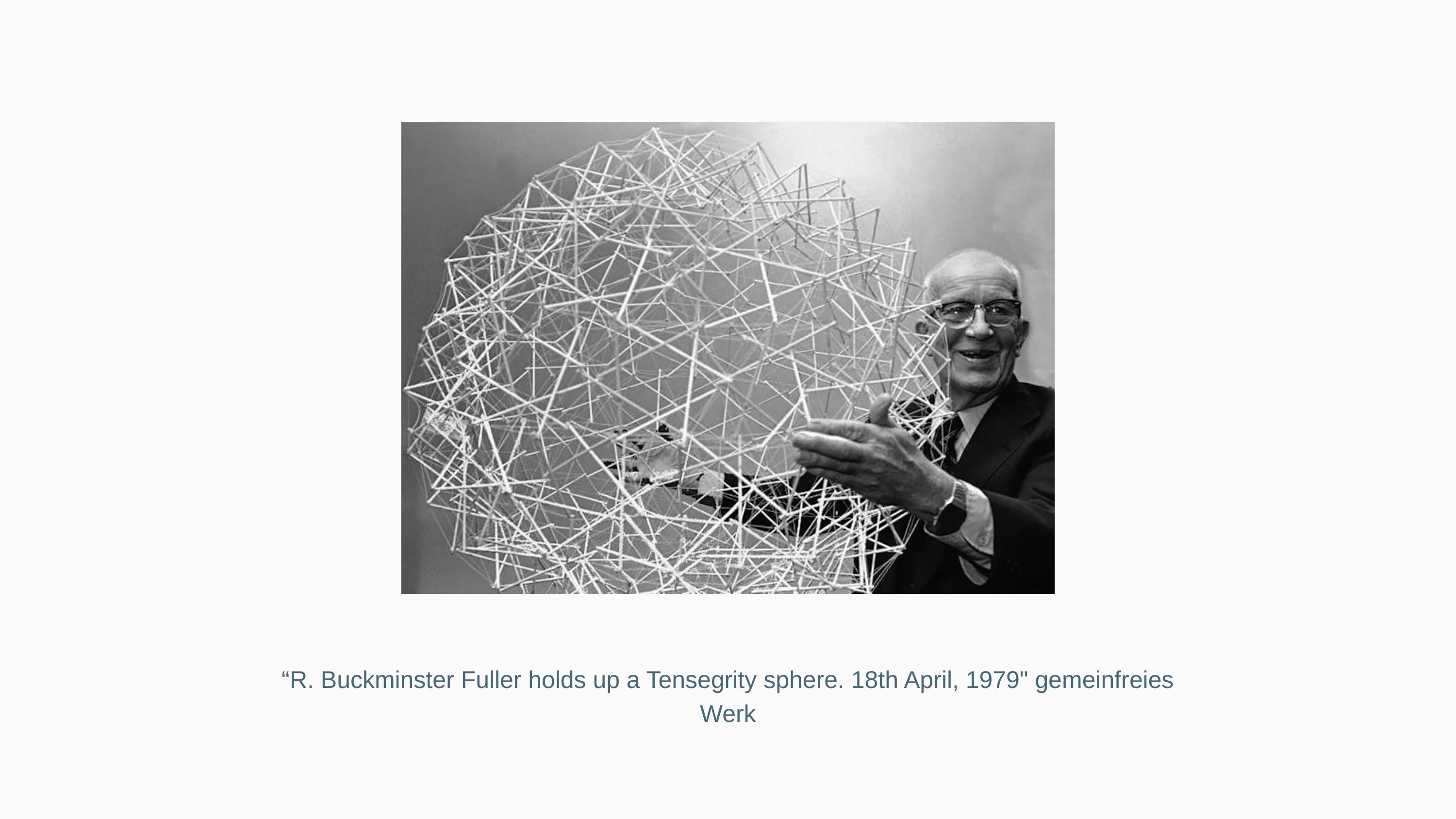

“R. Buckminster Fuller holds up a Tensegrity sphere. 18th April, 1979" gemeinfreies Werk